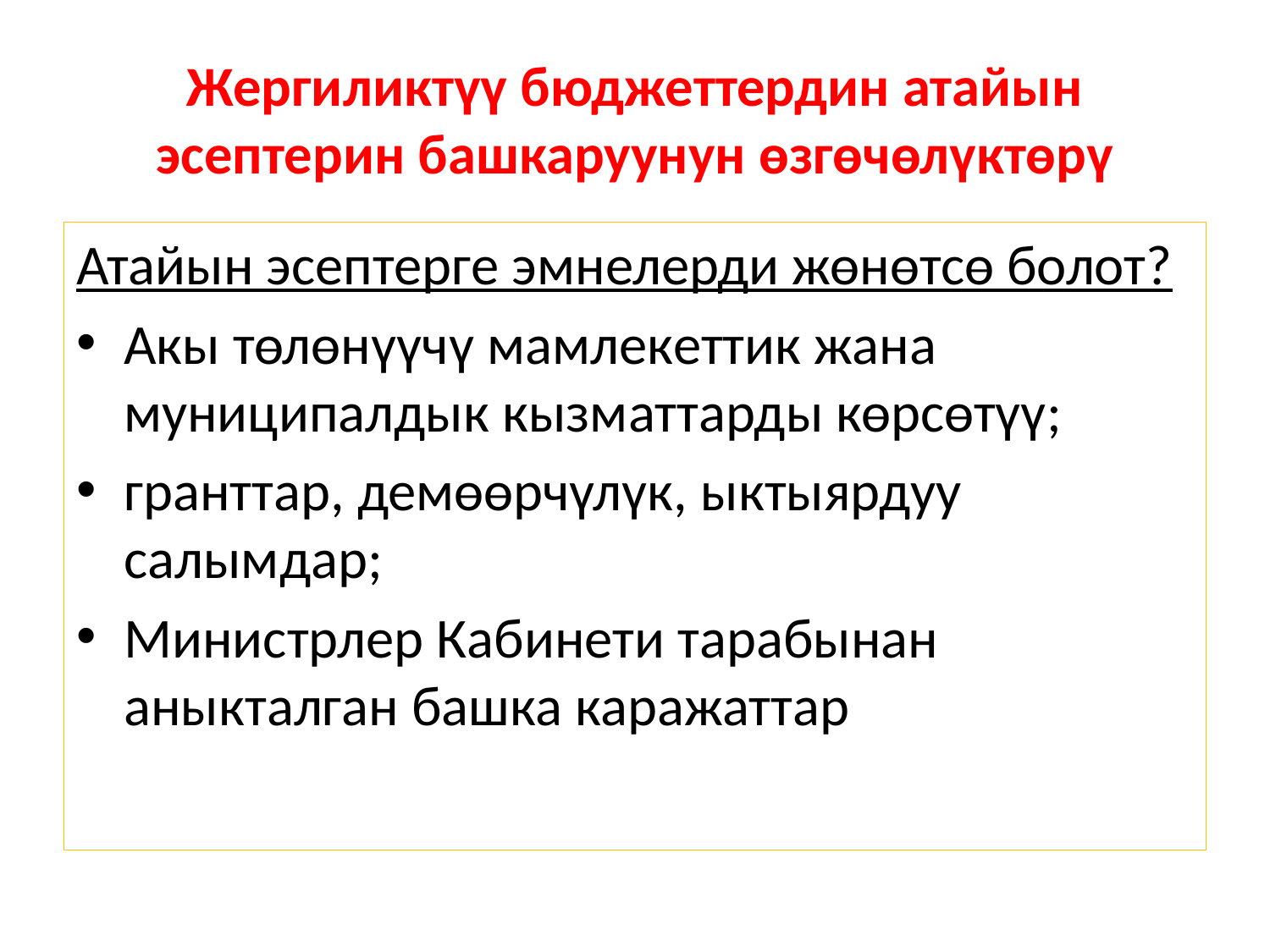

# Жергиликтүү бюджеттердин атайын эсептерин башкаруунун өзгөчөлүктөрү
Атайын эсептерге эмнелерди жөнөтсө болот?
Акы төлөнүүчү мамлекеттик жана муниципалдык кызматтарды көрсөтүү;
гранттар, демөөрчүлүк, ыктыярдуу салымдар;
Министрлер Кабинети тарабынан аныкталган башка каражаттар